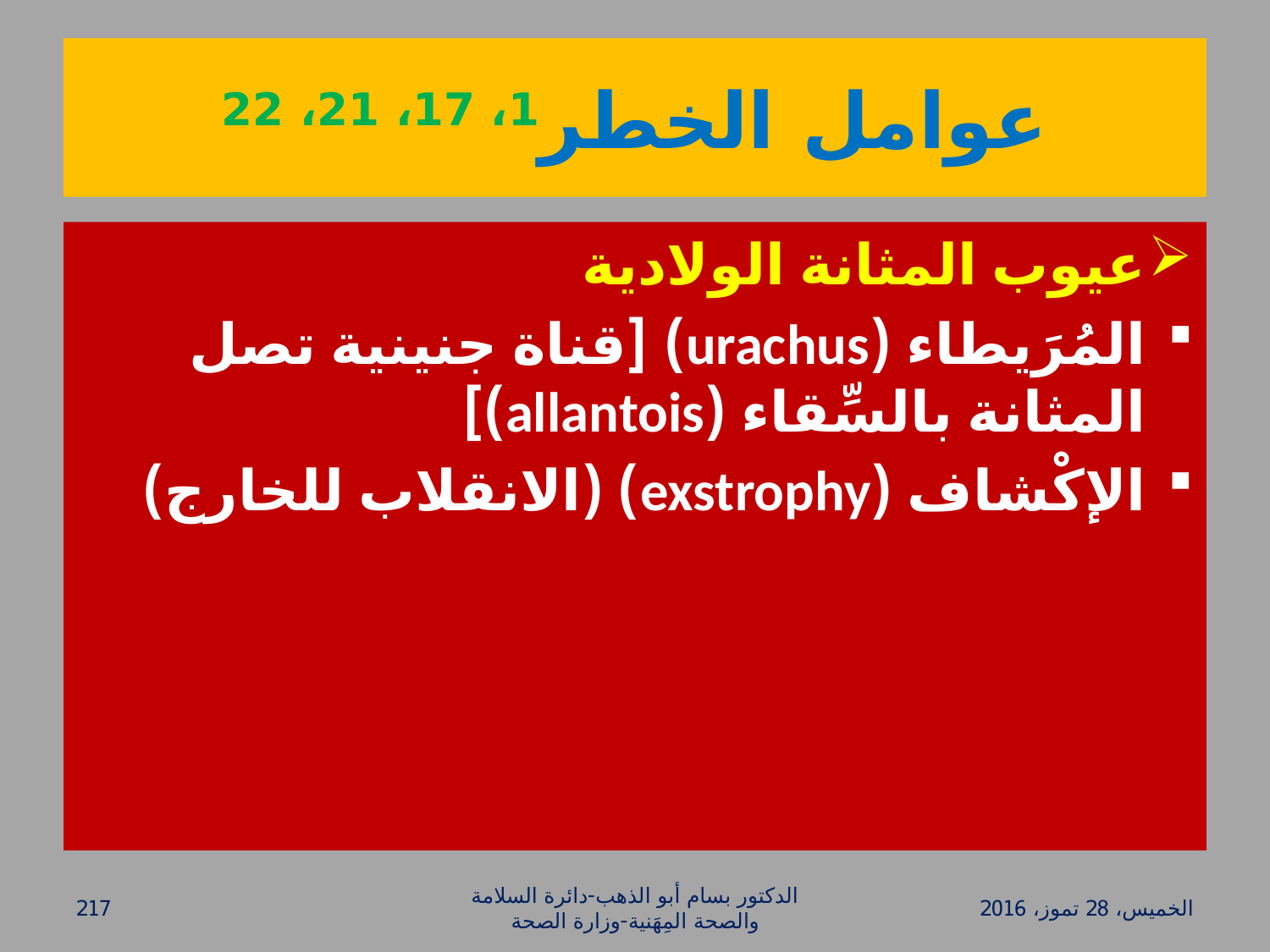

# عوامل الخطر1، 17، 21، 22
عيوب المثانة الولادية
المُرَيطاء (urachus) [قناة جنينية تصل المثانة بالسِّقاء (allantois)]
الإكْشاف (exstrophy) (الانقلاب للخارج)

217
الدكتور بسام أبو الذهب-دائرة السلامة والصحة المِهَنية-وزارة الصحة
الخميس، 28 تموز، 2016